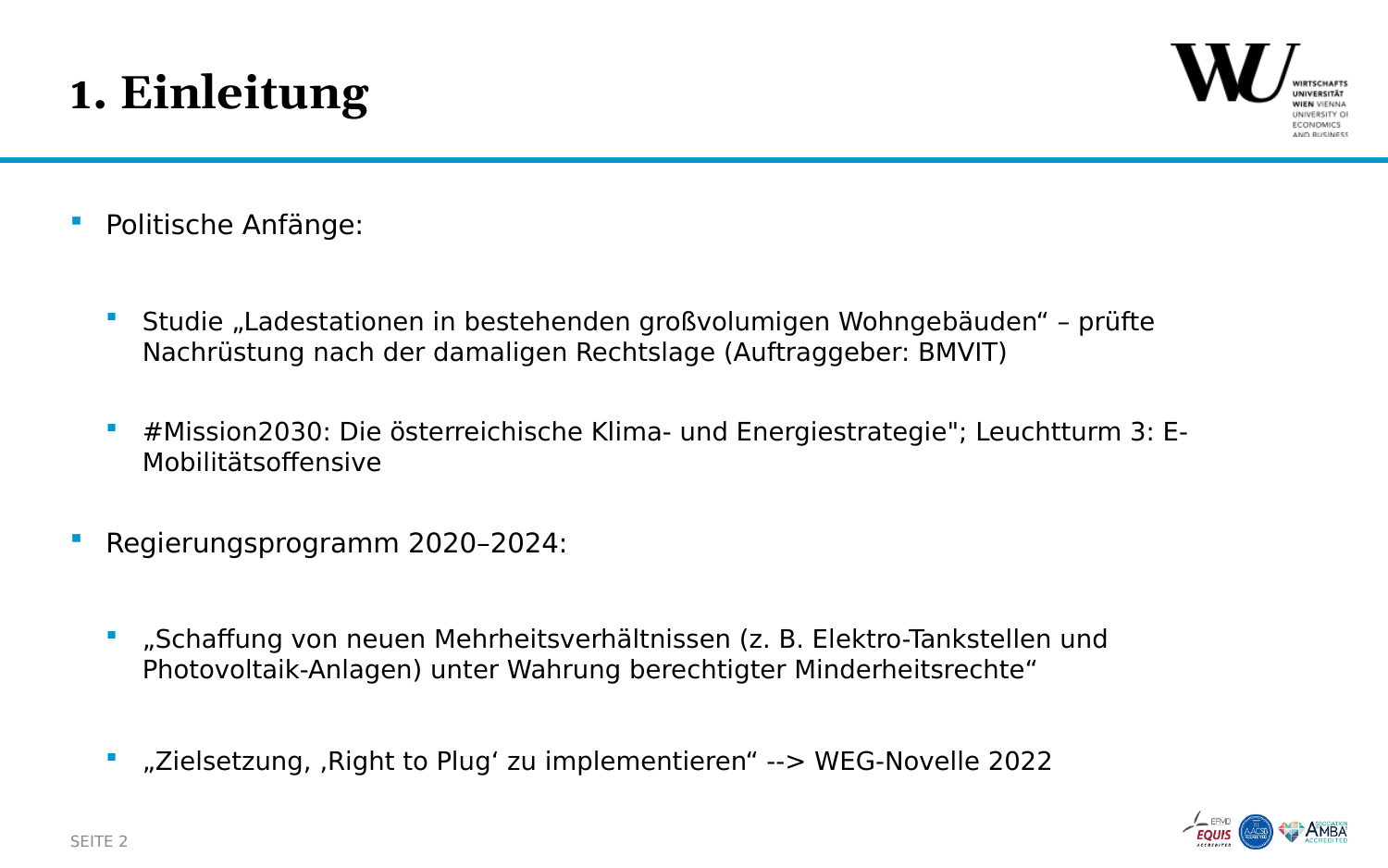

# 1. Einleitung
Politische Anfänge:

Studie „Ladestationen in bestehenden großvolumigen Wohngebäuden“ – prüfte Nachrüstung nach der damaligen Rechtslage (Auftraggeber: BMVIT)

#Mission2030: Die österreichische Klima- und Energiestrategie"; Leuchtturm 3: E-Mobilitätsoffensive

Regierungsprogramm 2020–2024:

„Schaffung von neuen Mehrheitsverhältnissen (z. B. Elektro-Tankstellen und Photovoltaik-Anlagen) unter Wahrung berechtigter Minderheitsrechte“

„Zielsetzung, ‚Right to Plug‘ zu implementieren“ --> WEG-Novelle 2022

SEITE 2